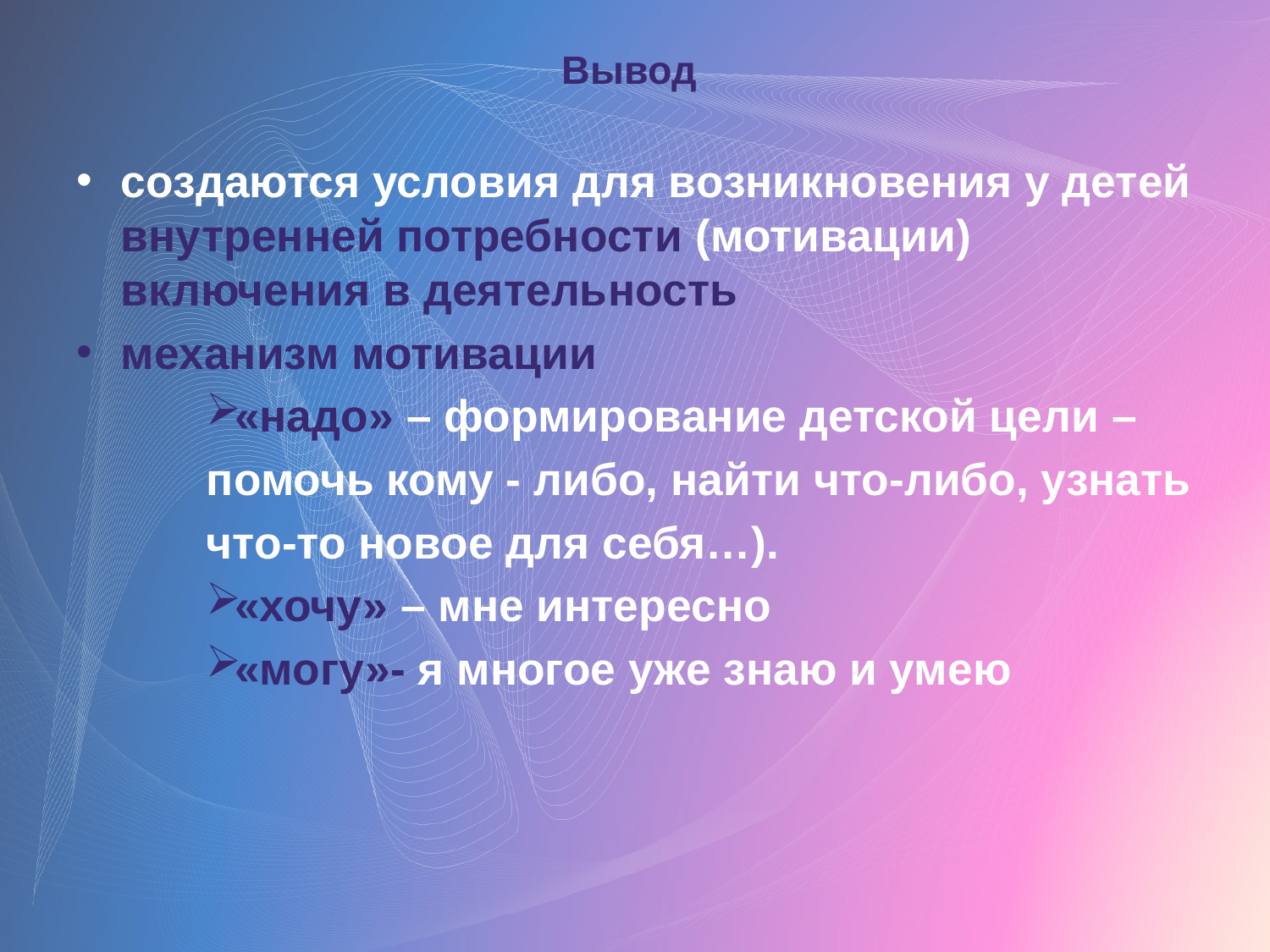

# Вывод
создаются условия для возникновения у детей внутренней потребности (мотивации) включения в деятельность
механизм мотивации
«надо» – формирование детской цели –
   помочь кому - либо, найти что-либо, узнать
   что-то новое для себя…).
«хочу» – мне интересно
«могу»- я многое уже знаю и умею